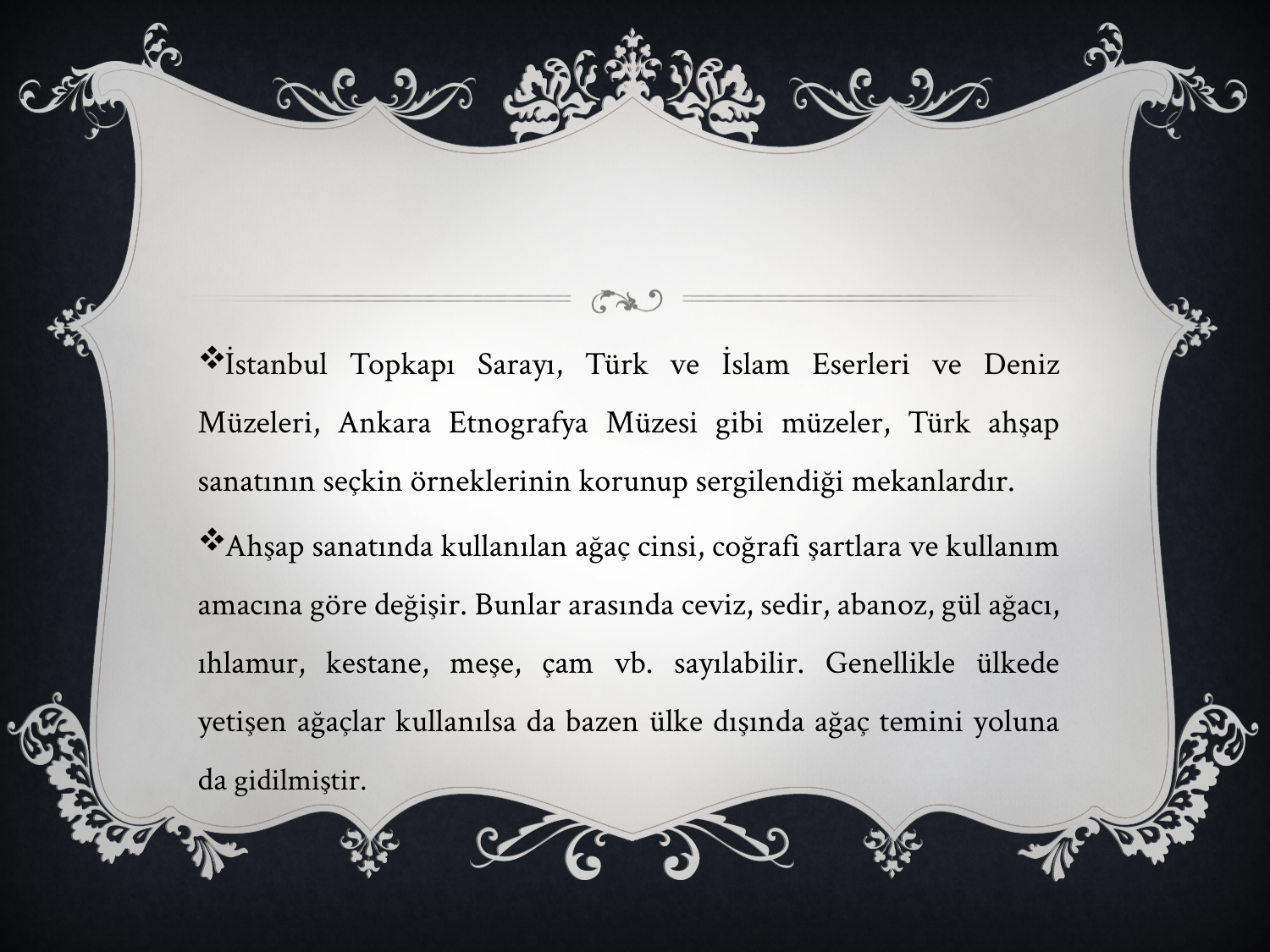

İstanbul Topkapı Sarayı, Türk ve İslam Eserleri ve Deniz Müzeleri, Ankara Etnografya Müzesi gibi müzeler, Türk ahşap sanatının seçkin örneklerinin korunup sergilendiği mekanlardır.
Ahşap sanatında kullanılan ağaç cinsi, coğrafi şartlara ve kullanım amacına göre değişir. Bunlar arasında ceviz, sedir, abanoz, gül ağacı, ıhlamur, kestane, meşe, çam vb. sayılabilir. Genellikle ülkede yetişen ağaçlar kullanılsa da bazen ülke dışında ağaç temini yoluna da gidilmiştir.